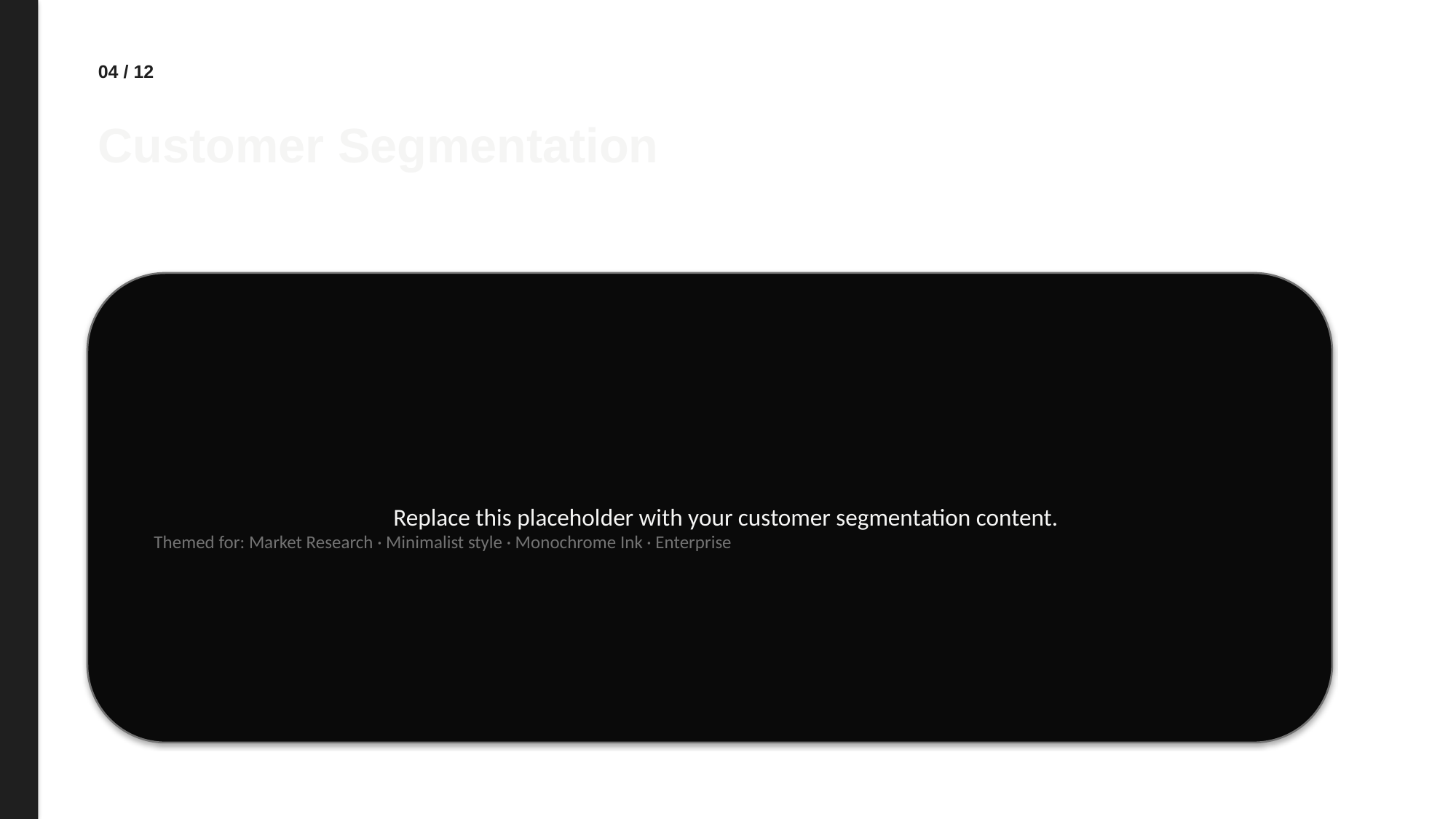

04 / 12
Customer Segmentation
Replace this placeholder with your customer segmentation content.
Themed for: Market Research · Minimalist style · Monochrome Ink · Enterprise